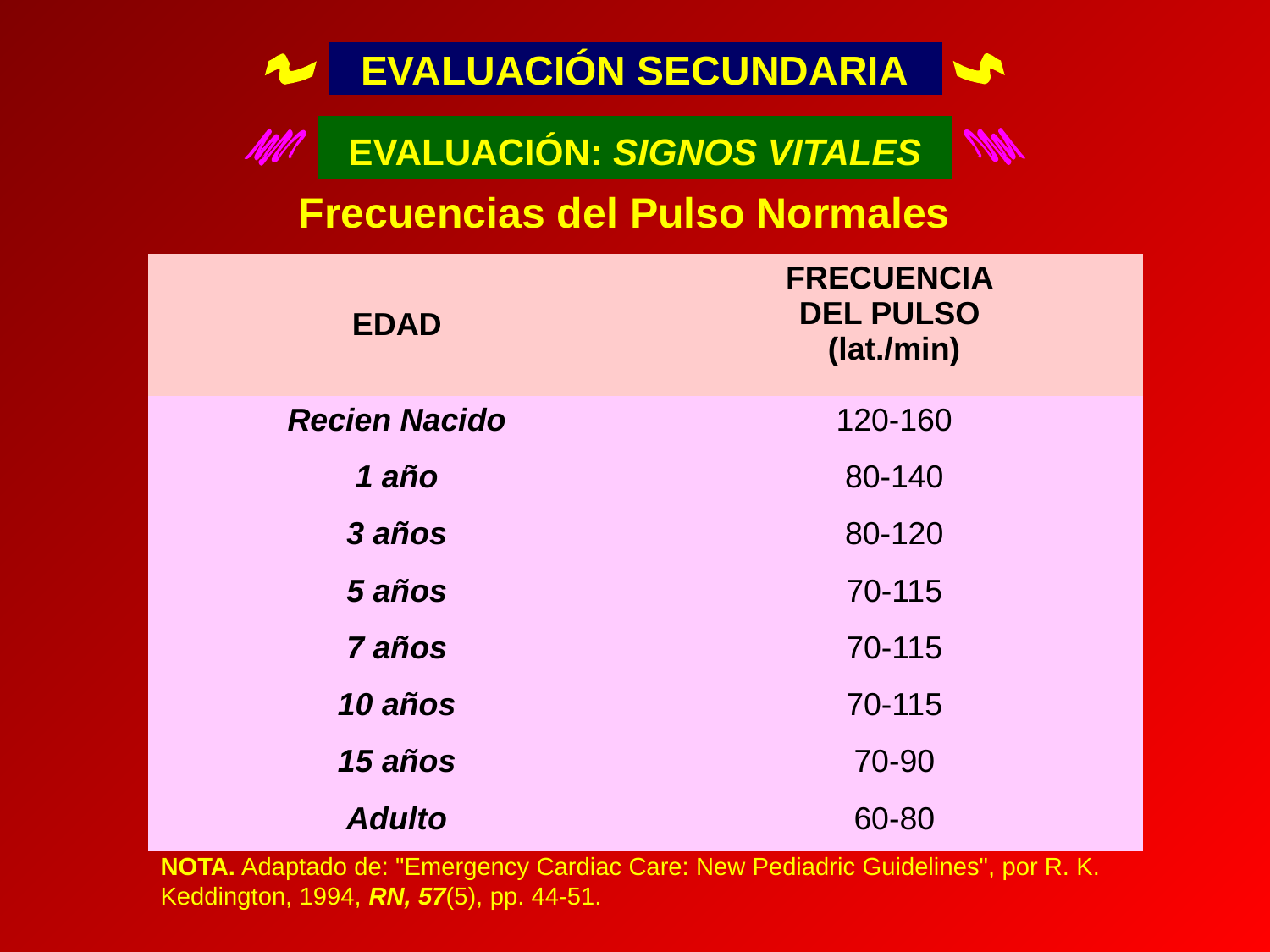

EVALUACIÓN SECUNDARIA

EVALUACIÓN: SIGNOS VITALES

Frecuencias del Pulso Normales
| EDAD | FRECUENCIA DEL PULSO (lat./min) |
| --- | --- |
| Recien Nacido | 120-160 |
| 1 año | 80-140 |
| 3 años | 80-120 |
| 5 años | 70-115 |
| 7 años | 70-115 |
| 10 años | 70-115 |
| 15 años | 70-90 |
| Adulto | 60-80 |
NOTA. Adaptado de: "Emergency Cardiac Care: New Pediadric Guidelines", por R. K. Keddington, 1994, RN, 57(5), pp. 44-51.